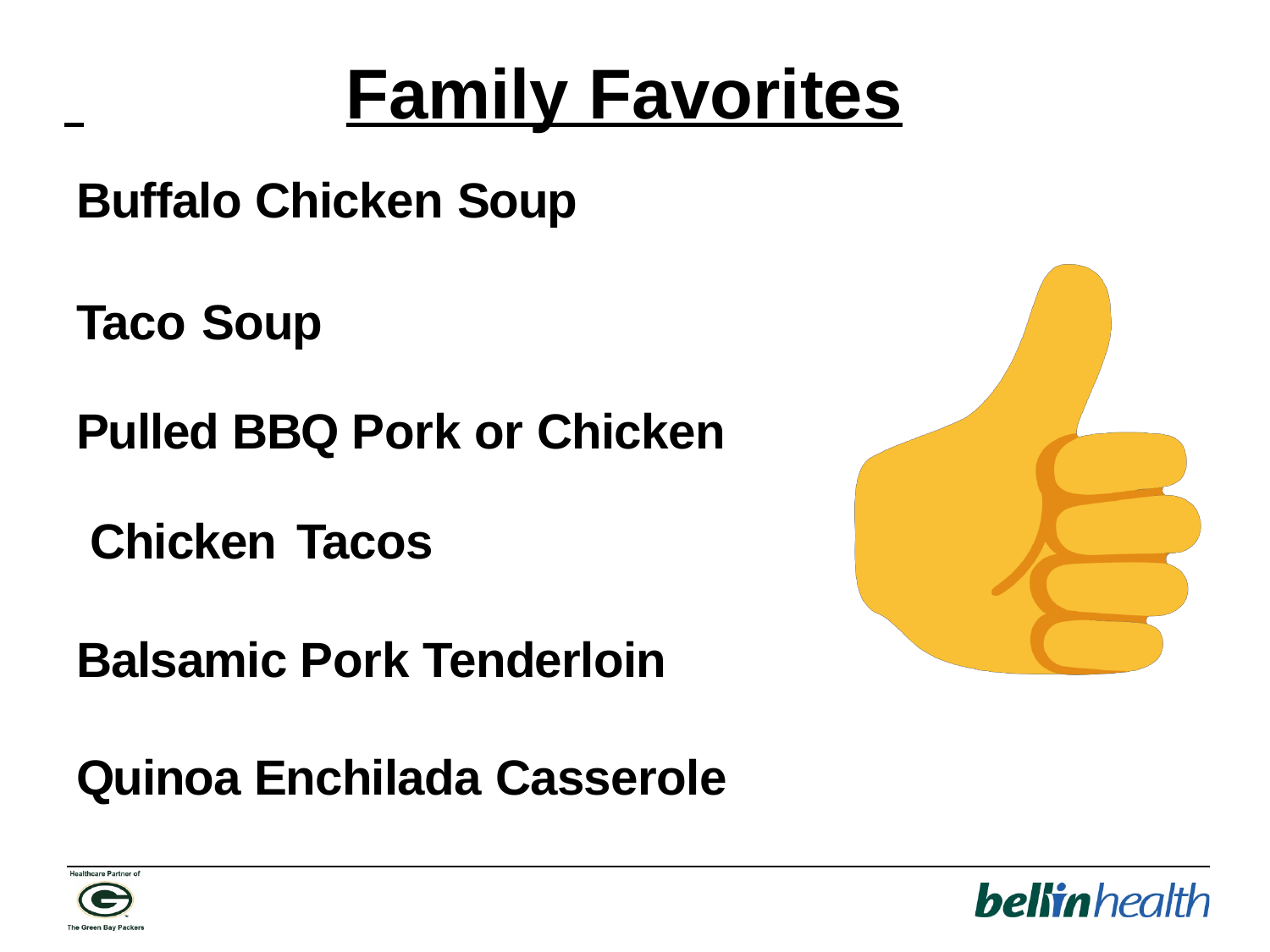

# Family Favorites
Buffalo Chicken Soup

Taco Soup
Pulled BBQ Pork or Chicken  Chicken Tacos
Balsamic Pork Tenderloin  Quinoa Enchilada Casserole